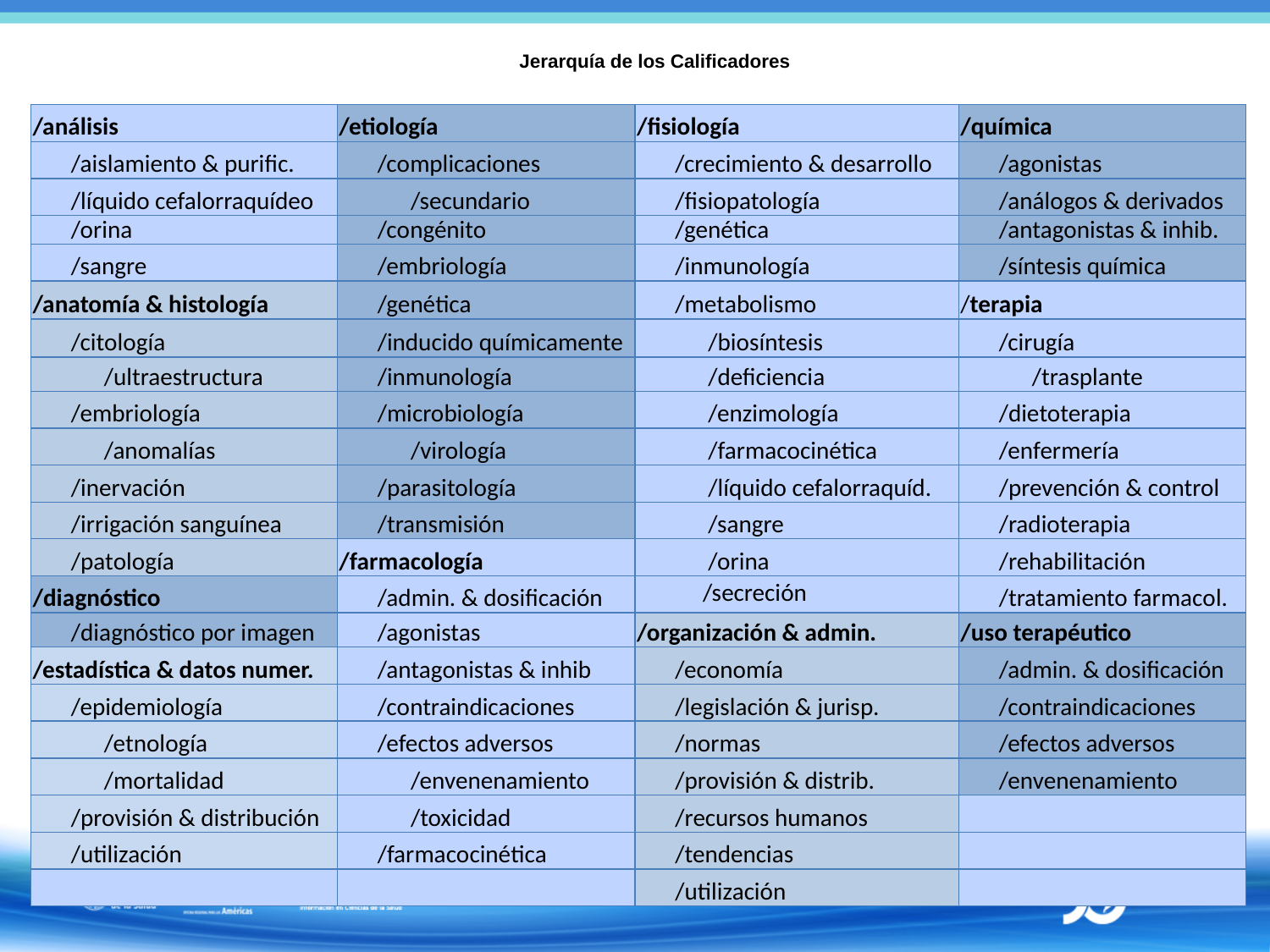

# Jerarquía de los Calificadores
| /análisis | /etiología | /fisiología | /química |
| --- | --- | --- | --- |
| /aislamiento & purific. | /complicaciones | /crecimiento & desarrollo | /agonistas |
| /líquido cefalorraquídeo | /secundario | /fisiopatología | /análogos & derivados |
| /orina | /congénito | /genética | /antagonistas & inhib. |
| /sangre | /embriología | /inmunología | /síntesis química |
| /anatomía & histología | /genética | /metabolismo | /terapia |
| /citología | /inducido químicamente | /biosíntesis | /cirugía |
| /ultraestructura | /inmunología | /deficiencia | /trasplante |
| /embriología | /microbiología | /enzimología | /dietoterapia |
| /anomalías | /virología | /farmacocinética | /enfermería |
| /inervación | /parasitología | /líquido cefalorraquíd. | /prevención & control |
| /irrigación sanguínea | /transmisión | /sangre | /radioterapia |
| /patología | /farmacología | /orina | /rehabilitación |
| /diagnóstico | /admin. & dosificación | /secreción | /tratamiento farmacol. |
| /diagnóstico por imagen | /agonistas | /organización & admin. | /uso terapéutico |
| /estadística & datos numer. | /antagonistas & inhib | /economía | /admin. & dosificación |
| /epidemiología | /contraindicaciones | /legislación & jurisp. | /contraindicaciones |
| /etnología | /efectos adversos | /normas | /efectos adversos |
| /mortalidad | /envenenamiento | /provisión & distrib. | /envenenamiento |
| /provisión & distribución | /toxicidad | /recursos humanos |  |
| /utilización | /farmacocinética | /tendencias |  |
|  |  | /utilización |  |